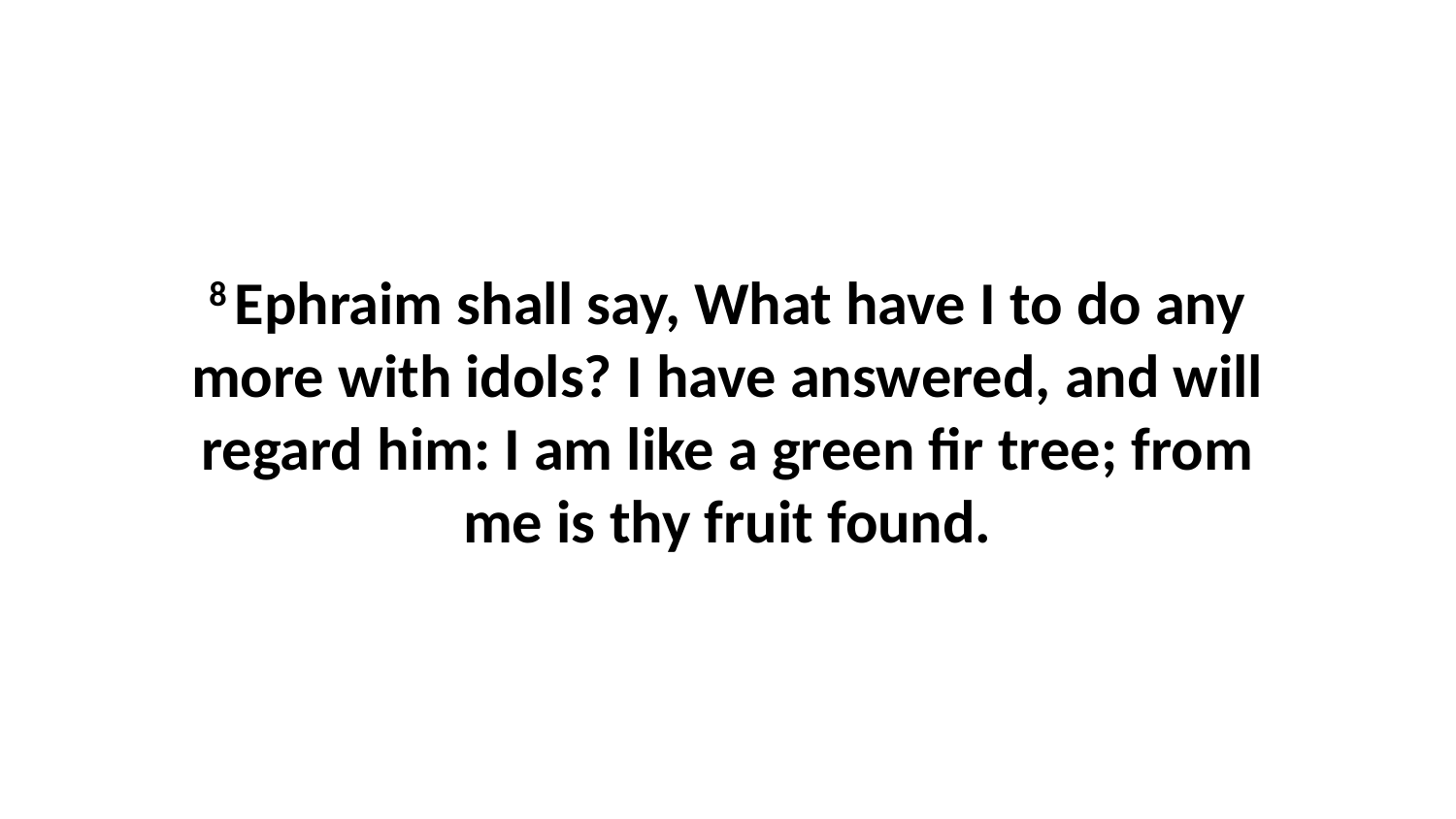

8 Ephraim shall say, What have I to do any more with idols? I have answered, and will regard him: I am like a green fir tree; from me is thy fruit found.